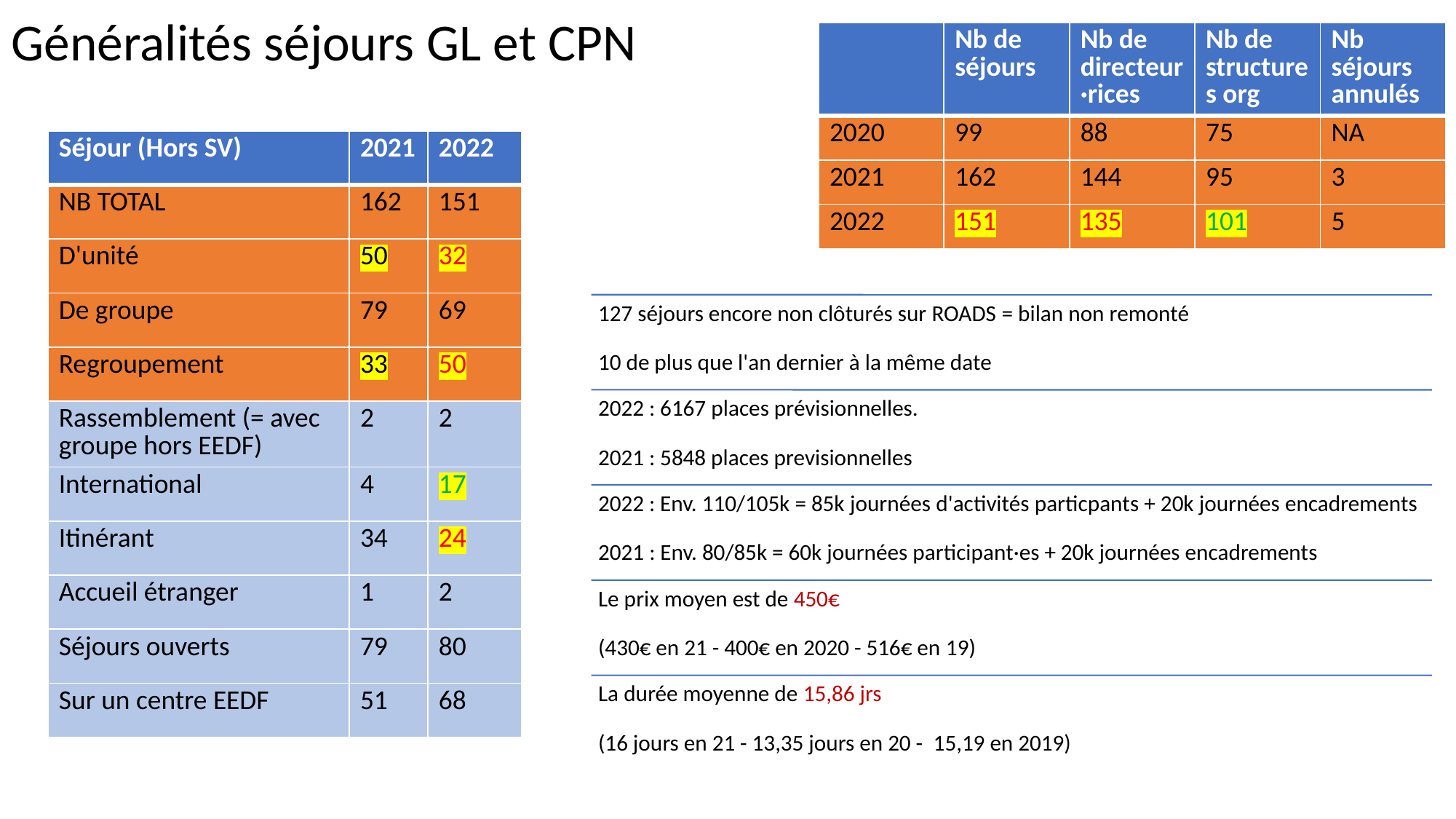

# Généralités séjours GL et CPN
|  | Nb de séjours | Nb de directeur·rices | Nb de structures org | Nb séjours annulés |
| --- | --- | --- | --- | --- |
| 2020 | 99 | 88 | 75 | NA |
| 2021 | 162 | 144 | 95 | 3 |
| 2022 | 151 | 135 | 101 | 5 |
| Séjour (Hors SV) | 2021 | 2022 |
| --- | --- | --- |
| NB TOTAL | 162 | 151 |
| D'unité | 50 | 32 |
| De groupe | 79 | 69 |
| Regroupement | 33 | 50 |
| Rassemblement (= avec groupe hors EEDF) | 2 | 2 |
| International | 4 | 17 |
| Itinérant | 34 | 24 |
| Accueil étranger | 1 | 2 |
| Séjours ouverts | 79 | 80 |
| Sur un centre EEDF | 51 | 68 |
127 séjours encore non clôturés sur ROADS = bilan non remonté
10 de plus que l'an dernier à la même date
2022 : 6167 places prévisionnelles. 
2021 : 5848 places previsionnelles
2022 : Env. 110/105k = 85k journées d'activités particpants + 20k journées encadrements
2021 : Env. 80/85k = 60k journées participant·es + 20k journées encadrements
Le prix moyen est de 450€ 
(430€ en 21 - 400€ en 2020 - 516€ en 19)
La durée moyenne de 15,86 jrs 
(16 jours en 21 - 13,35 jours en 20 -  15,19 en 2019)